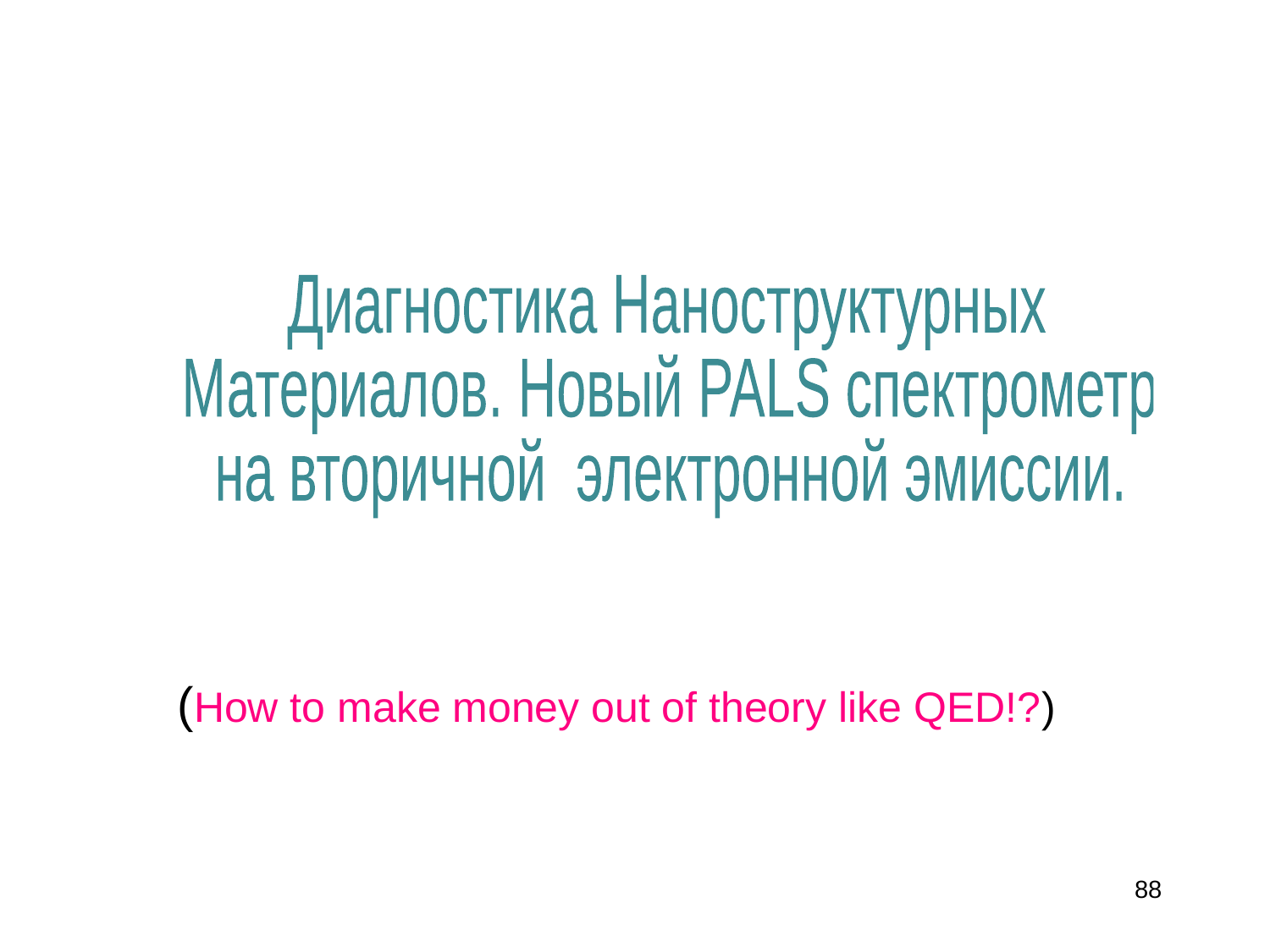

Диагностика Наноструктурных
Материалов. Новый PALS спектрометр
на вторичной  электронной эмиссии.
  (How to make money out of theory like QED!?)
88